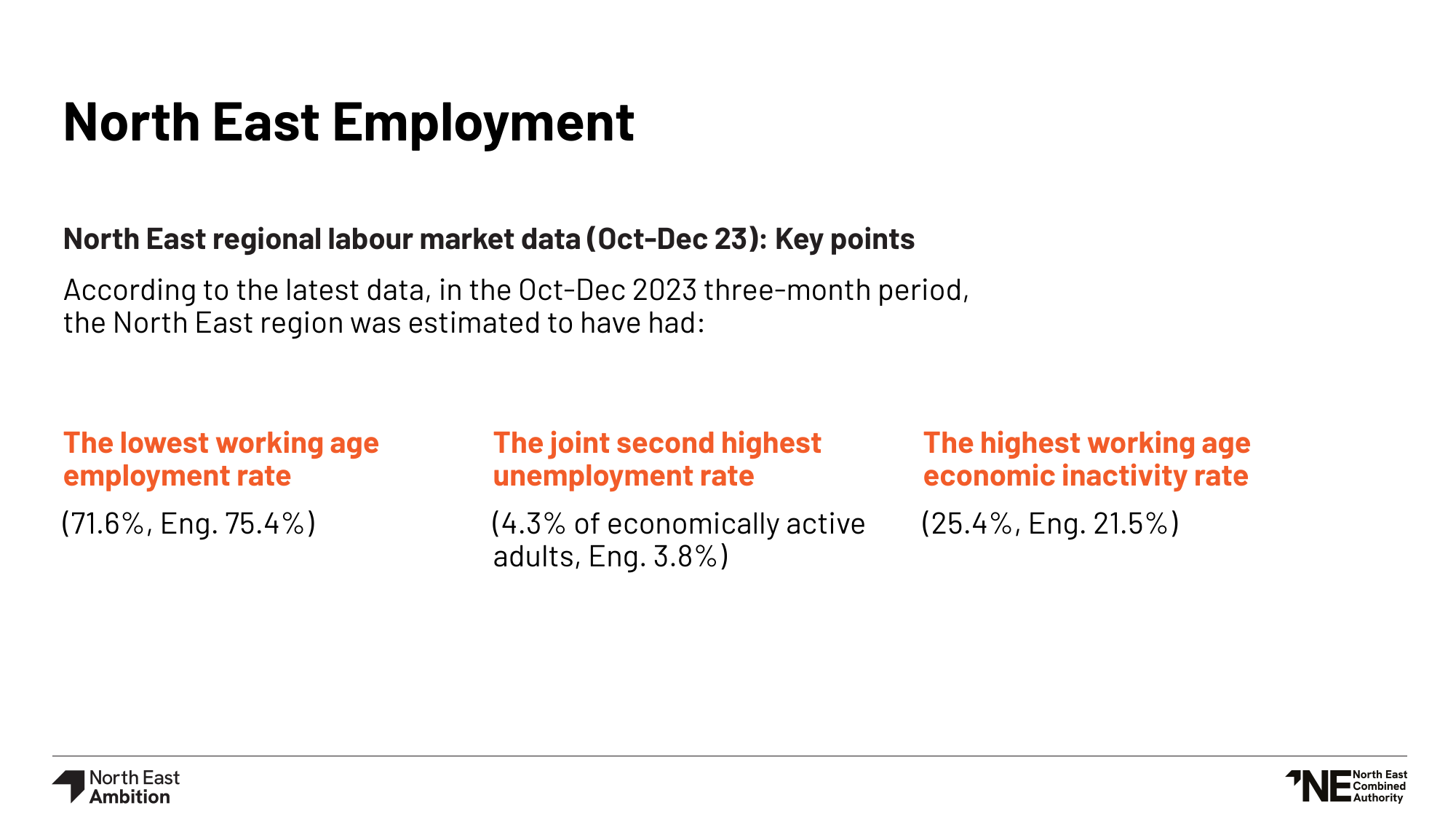

# North East Employment
North East regional labour market data (Oct-Dec 23): Key points
According to the latest data, in the Oct-Dec 2023 three-month period, the North East region was estimated to have had:
The lowest working age employment rate
(71.6%, Eng. 75.4%)
The joint second highest unemployment rate
(4.3% of economically active adults, Eng. 3.8%)
The highest working age economic inactivity rate
(25.4%, Eng. 21.5%)